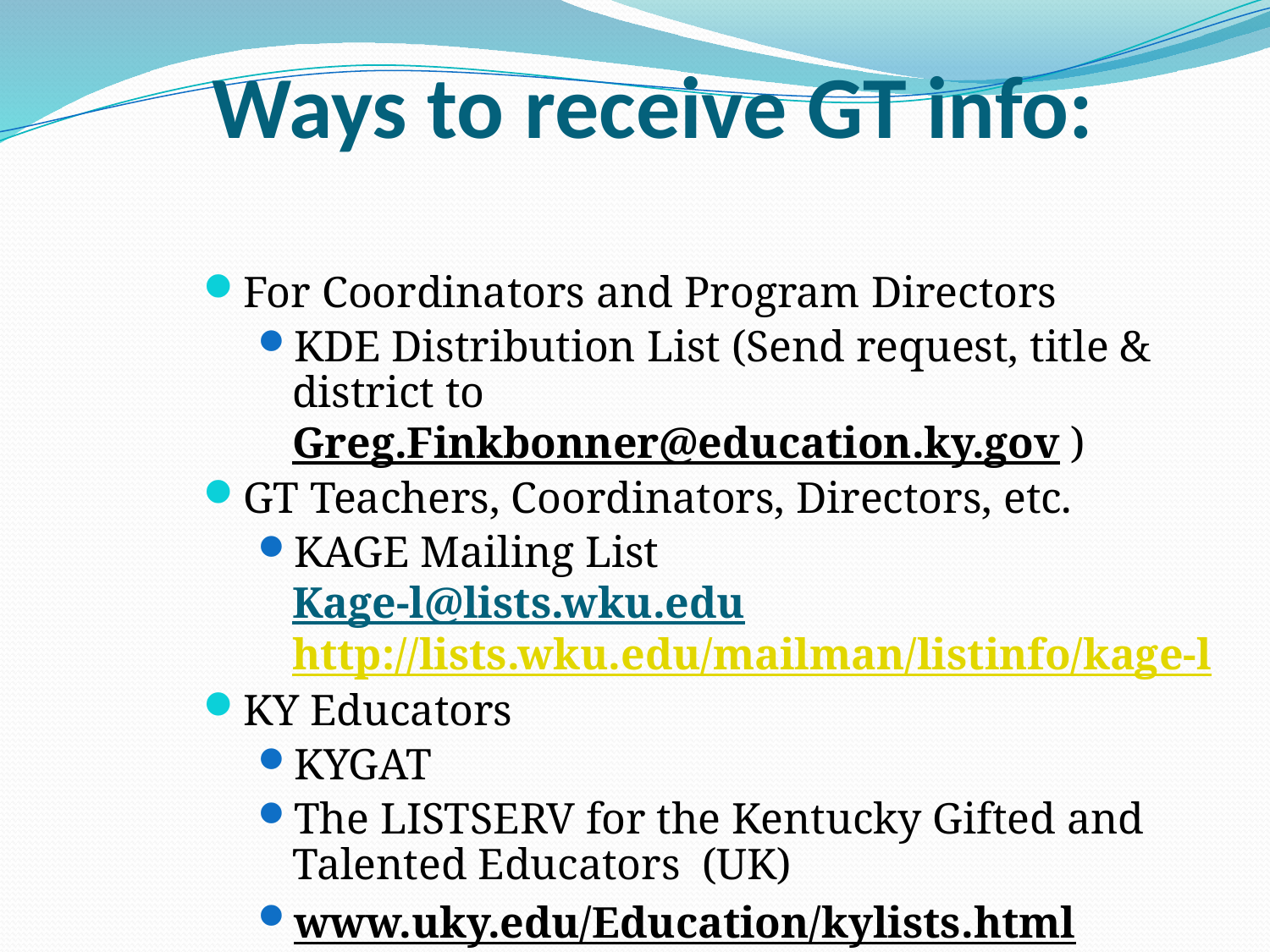

# Ways to receive GT info:
For Coordinators and Program Directors
KDE Distribution List (Send request, title & district to Greg.Finkbonner@education.ky.gov )
GT Teachers, Coordinators, Directors, etc.
KAGE Mailing List
Kage-l@lists.wku.edu
http://lists.wku.edu/mailman/listinfo/kage-l
KY Educators
KYGAT
The LISTSERV for the Kentucky Gifted and Talented Educators  (UK)
www.uky.edu/Education/kylists.html